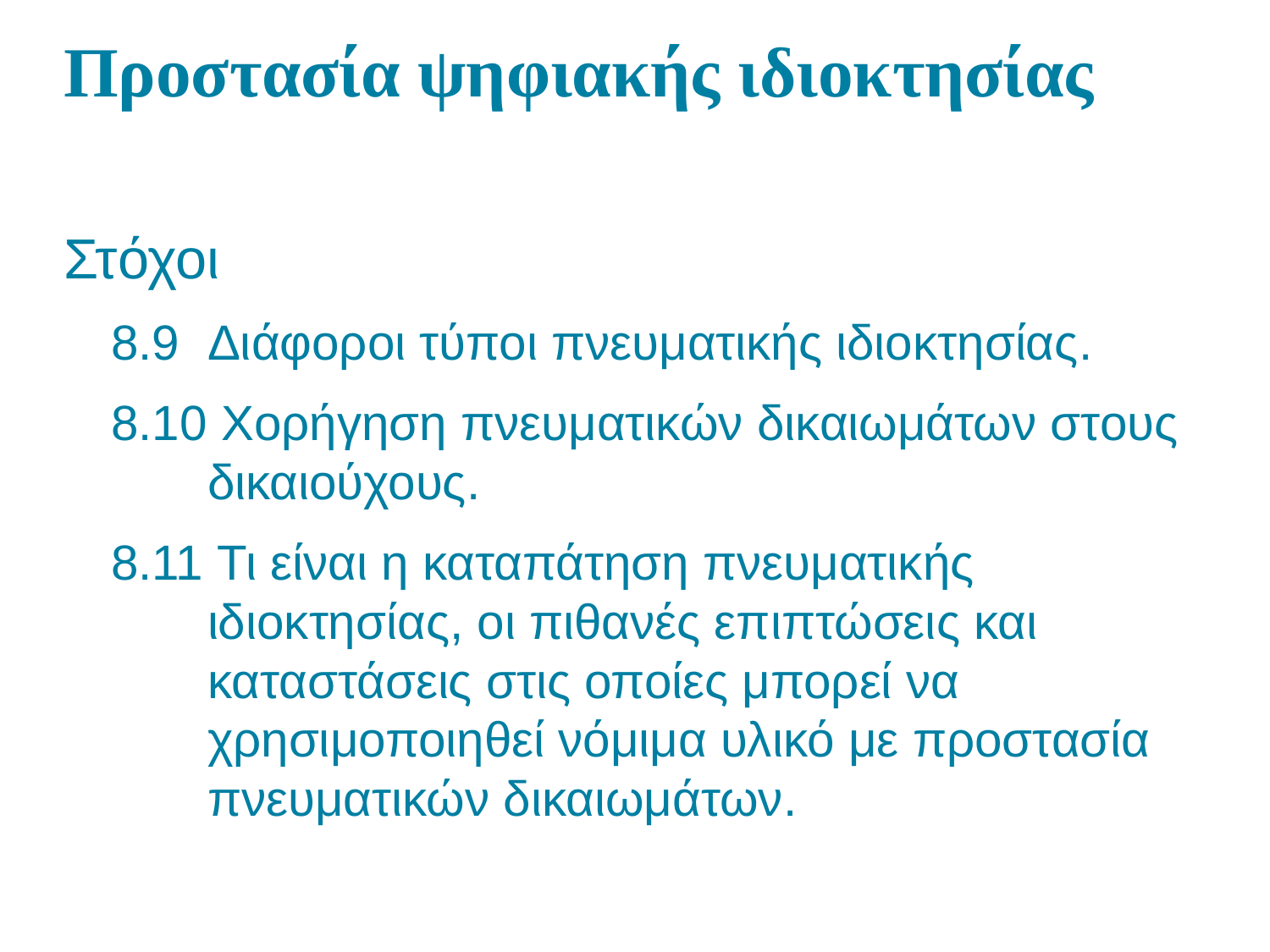

# Προστασία ψηφιακής ιδιοκτησίας
Στόχοι
8.9  Διάφοροι τύποι πνευματικής ιδιοκτησίας.
8.10 Χορήγηση πνευματικών δικαιωμάτων στους δικαιούχους.
8.11 Τι είναι η καταπάτηση πνευματικής ιδιοκτησίας, οι πιθανές επιπτώσεις και καταστάσεις στις οποίες μπορεί να χρησιμοποιηθεί νόμιμα υλικό με προστασία πνευματικών δικαιωμάτων.